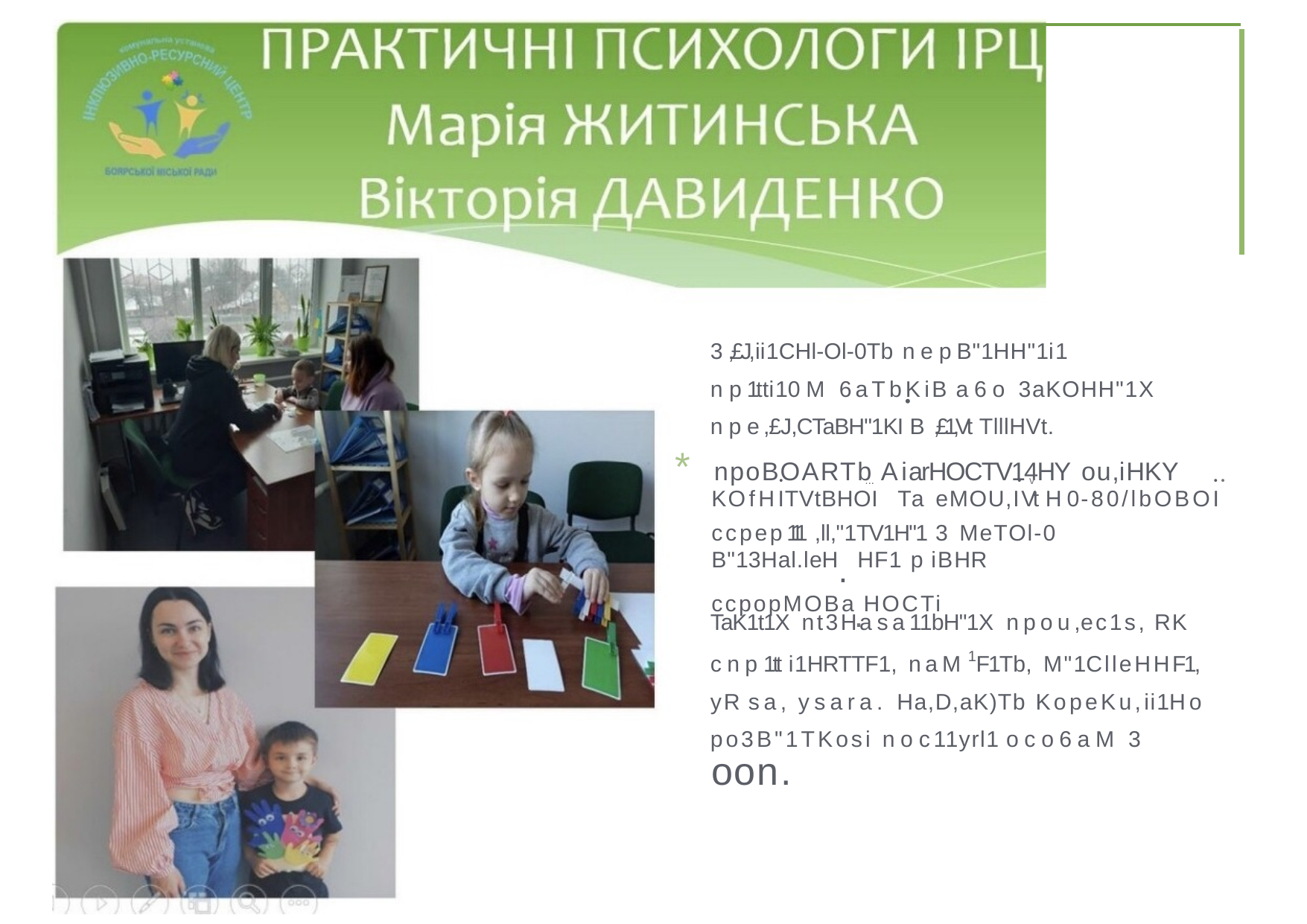

3,£J,ii1CHl-Ol-0Tb nepB"1HH"1i1 np1tti10M 6aTbKiB a6o 3aKOHH"1X npe,£J,CTaBH"1KI B ,£1,Vt TlllHVt.
*	npoBOARTb AiarHOCTV14HY ou,iHKY
•
•	...	•  v	• •
KOfHITVtBHOI	Ta eMOU,IVt H0-80/lbOBOI
ccpep111 ,ll,"1TV1H"1 3 MeTOl-0
B"13Hal.leH. HF1 piBHR ccpopMOBa.HOCTi
TaK1t1X  nt3Hasa11bH"1X  npou,ec1s, RK cnp1tt i1HRTTF1,naM1F1Tb,M"1ClleHHF1, yR sa, ysara. Ha,D,aK)Tb KopeKu,ii1Ho­ po3B"1TKosi noc11yrl1 oco6aM 3
oon.